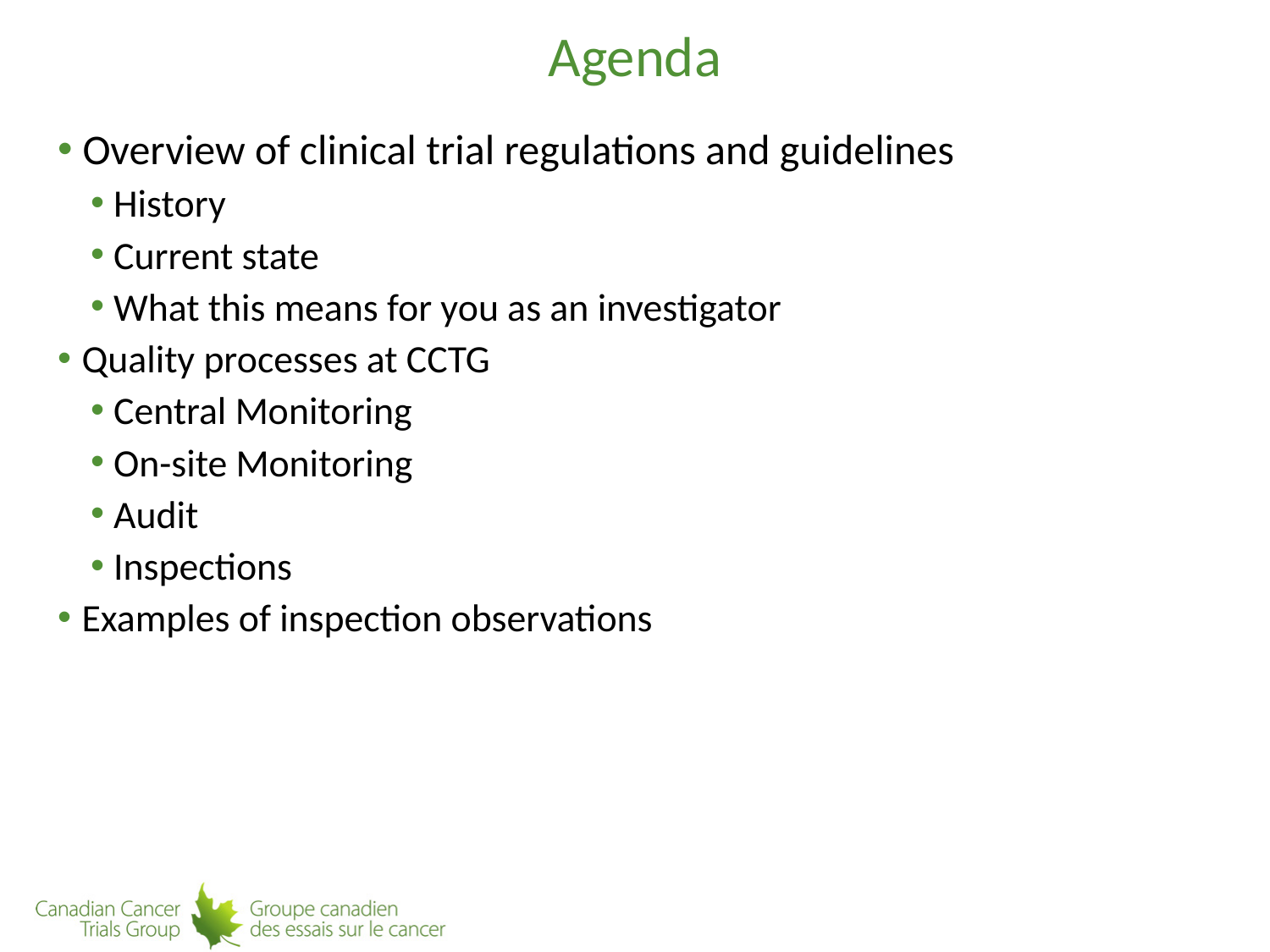

# Agenda
Overview of clinical trial regulations and guidelines
History
Current state
What this means for you as an investigator
Quality processes at CCTG
Central Monitoring
On-site Monitoring
Audit
Inspections
Examples of inspection observations

2